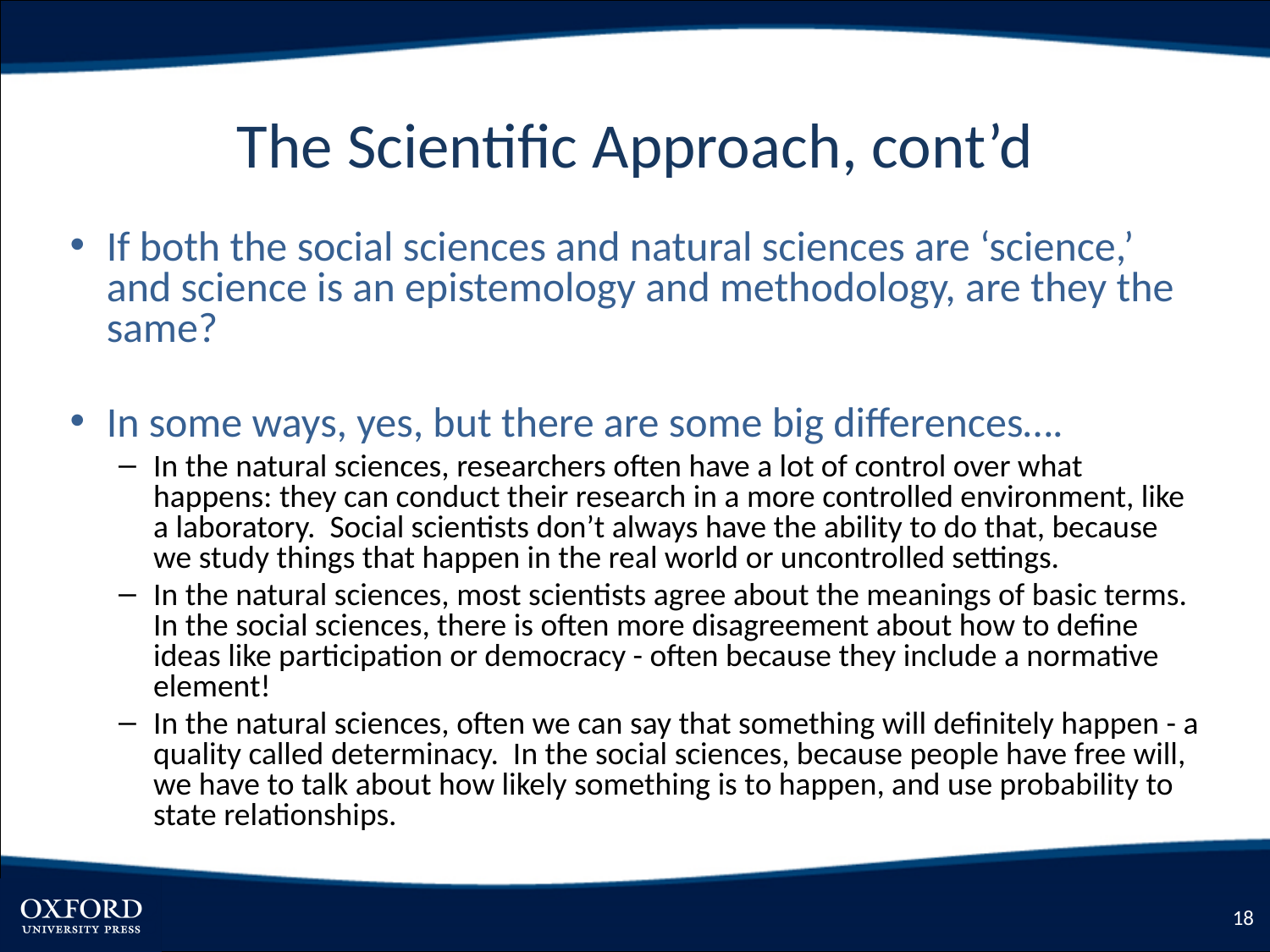

# The Scientific Approach, cont’d
If both the social sciences and natural sciences are ‘science,’ and science is an epistemology and methodology, are they the same?

In some ways, yes, but there are some big differences….
In the natural sciences, researchers often have a lot of control over what happens: they can conduct their research in a more controlled environment, like a laboratory.  Social scientists don’t always have the ability to do that, because we study things that happen in the real world or uncontrolled settings.
In the natural sciences, most scientists agree about the meanings of basic terms.  In the social sciences, there is often more disagreement about how to define ideas like participation or democracy - often because they include a normative element!
In the natural sciences, often we can say that something will definitely happen - a quality called determinacy.  In the social sciences, because people have free will, we have to talk about how likely something is to happen, and use probability to state relationships.
18